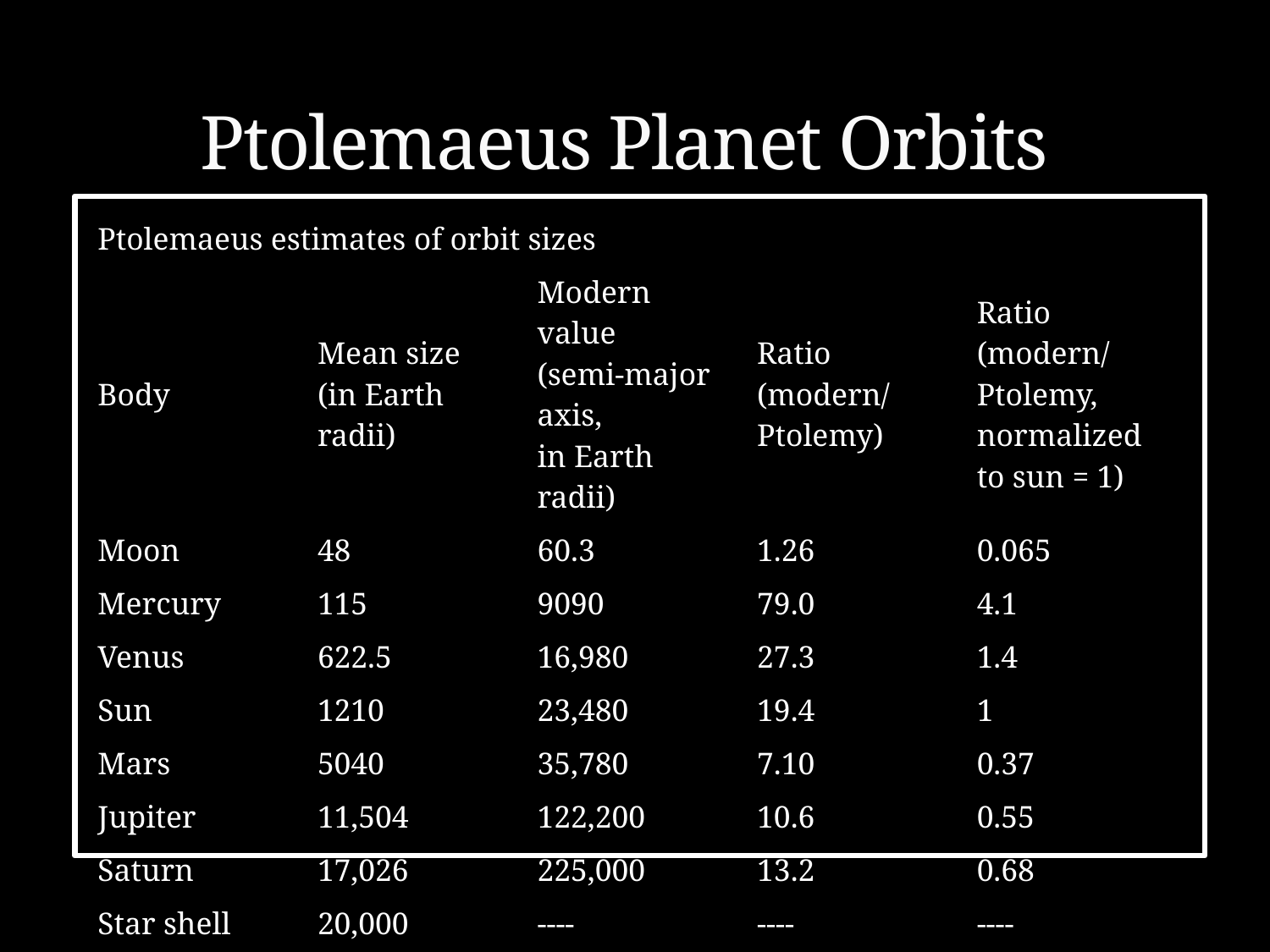

# Ptolemaeus Planet Orbits

| Ptolemaeus estimates of orbit sizes |  |  |  |  |
| --- | --- | --- | --- | --- |
| Body | Mean size (in Earth radii) | Modern value (semi-major axis, in Earth radii) | Ratio (modern/Ptolemy) | Ratio (modern/Ptolemy, normalized to sun = 1) |
| Moon | 48 | 60.3 | 1.26 | 0.065 |
| Mercury | 115 | 9090 | 79.0 | 4.1 |
| Venus | 622.5 | 16,980 | 27.3 | 1.4 |
| Sun | 1210 | 23,480 | 19.4 | 1 |
| Mars | 5040 | 35,780 | 7.10 | 0.37 |
| Jupiter | 11,504 | 122,200 | 10.6 | 0.55 |
| Saturn | 17,026 | 225,000 | 13.2 | 0.68 |
| Star shell | 20,000 | ---- | ---- | ---- |